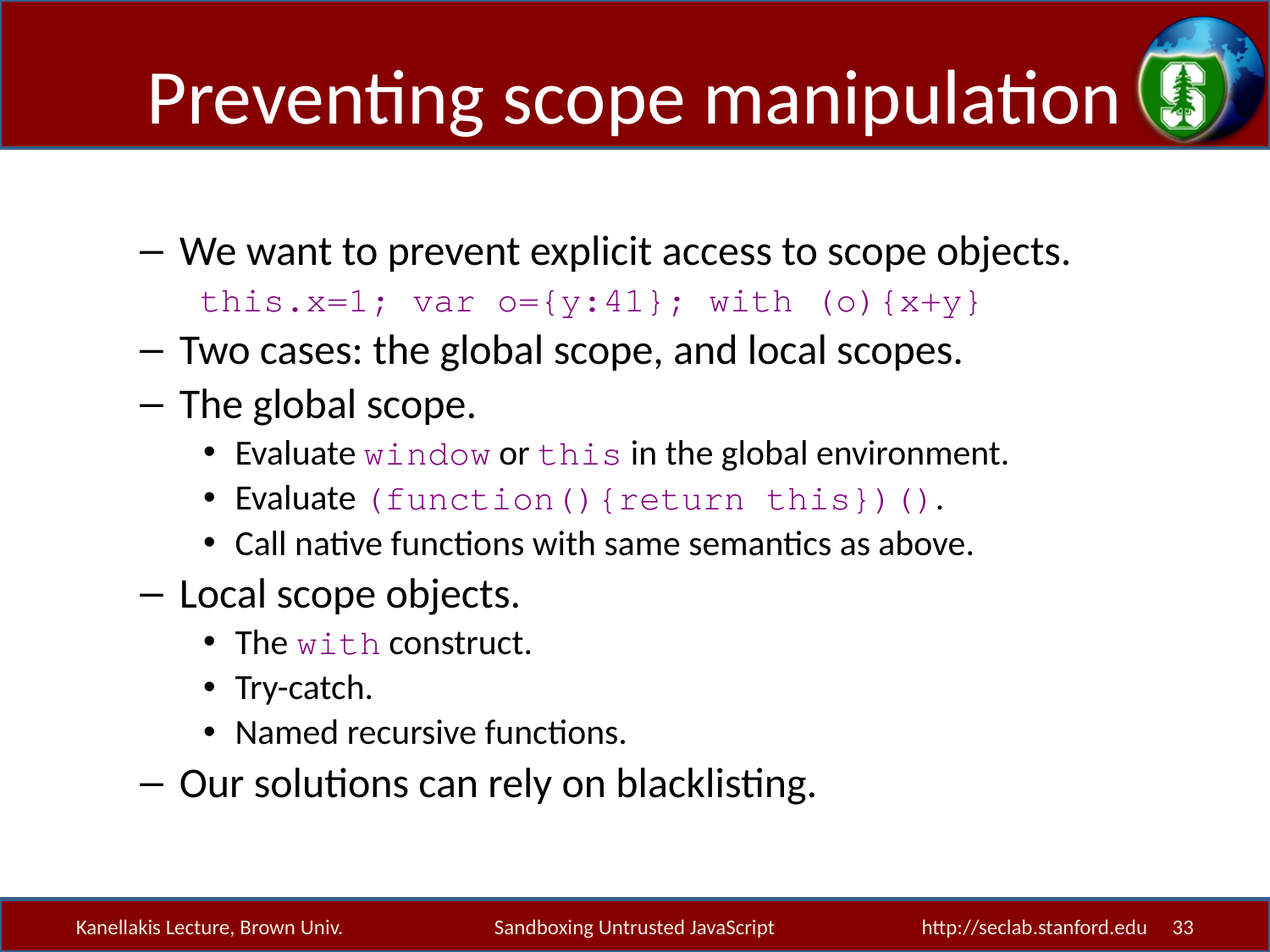

# Preventing scope manipulation
We want to prevent explicit access to scope objects.
	 this.x=1; var o={y:41}; with (o){x+y}
Two cases: the global scope, and local scopes.
The global scope.
Evaluate window or this in the global environment.
Evaluate (function(){return this})().
Call native functions with same semantics as above.
Local scope objects.
The with construct.
Try-catch.
Named recursive functions.
Our solutions can rely on blacklisting.
Kanellakis Lecture, Brown Univ.
Sandboxing Untrusted JavaScript
http://seclab.stanford.edu     33